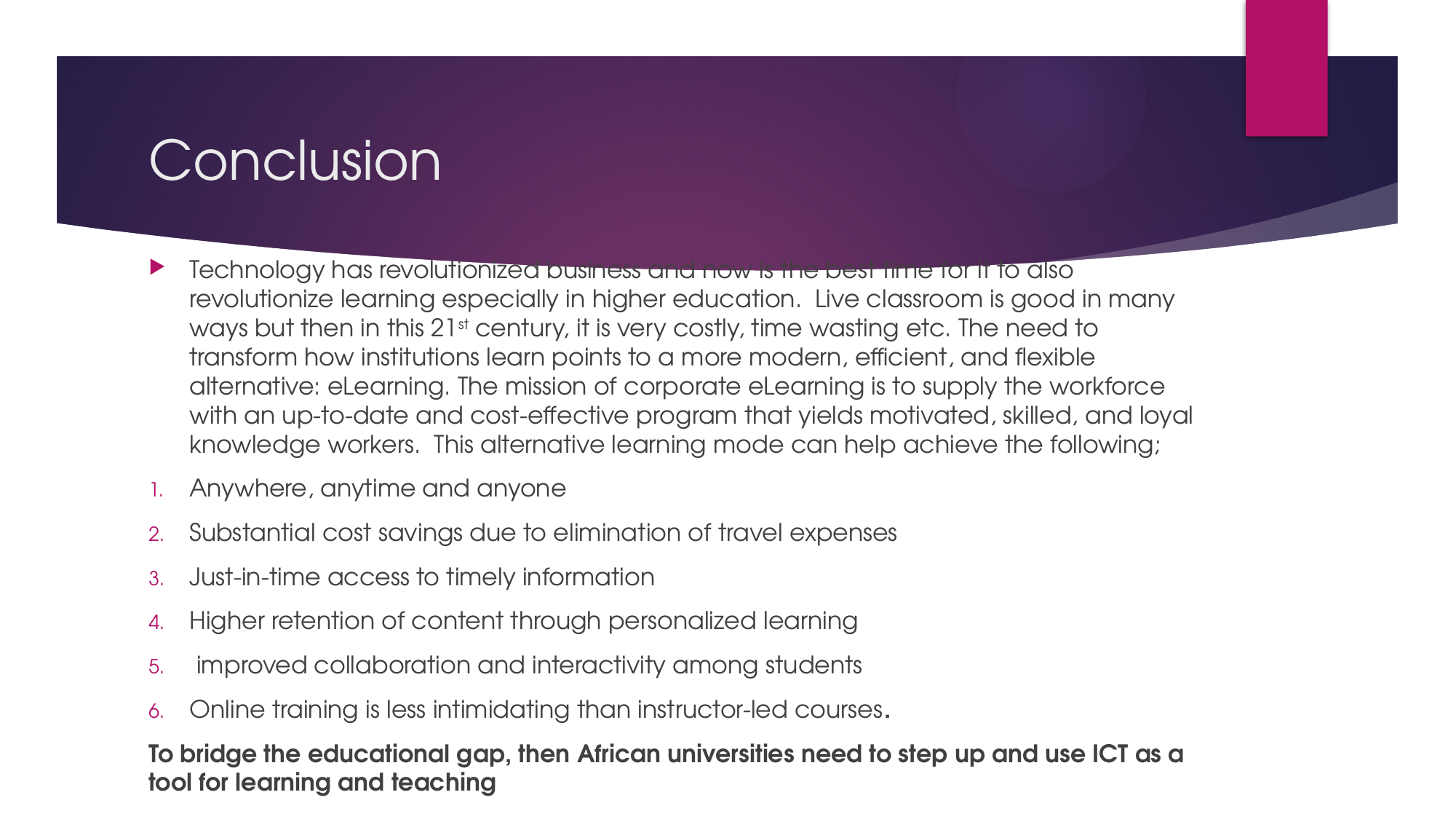

# Conclusion
Technology has revolutionized business and now is the best time for it to also revolutionize learning especially in higher education.  Live classroom is good in many ways but then in this 21st century, it is very costly, time wasting etc. The need to transform how institutions learn points to a more modern, efficient, and flexible alternative: eLearning. The mission of corporate eLearning is to supply the workforce with an up-to-date and cost-effective program that yields motivated, skilled, and loyal knowledge workers.  This alternative learning mode can help achieve the following;
Anywhere, anytime and anyone
Substantial cost savings due to elimination of travel expenses
Just-in-time access to timely information
Higher retention of content through personalized learning
 improved collaboration and interactivity among students
Online training is less intimidating than instructor-led courses.
To bridge the educational gap, then African universities need to step up and use ICT as a tool for learning and teaching